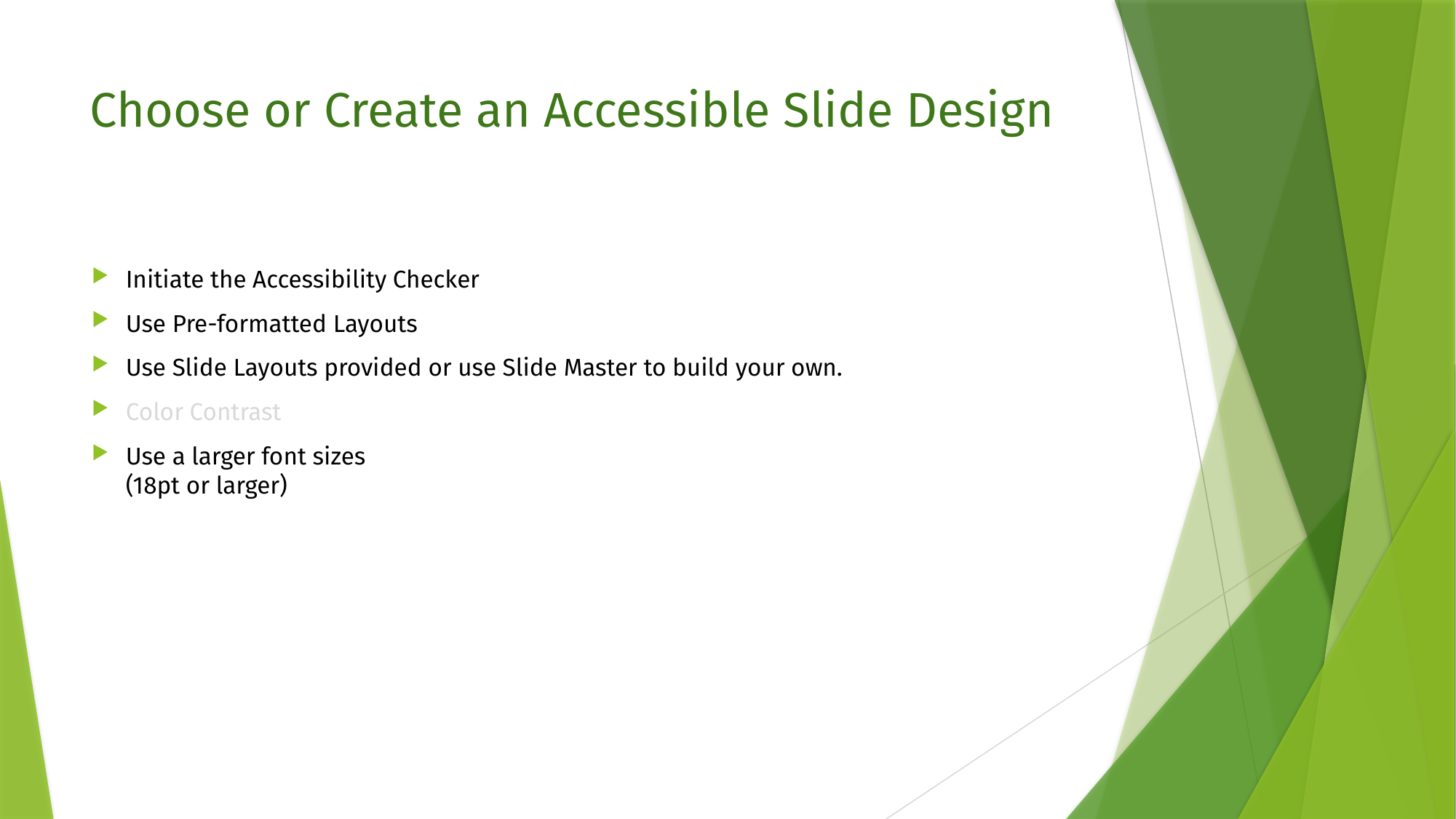

Choose or Create an Accessible Slide Design
Initiate the Accessibility Checker
Use Pre-formatted Layouts
Use Slide Layouts provided or use Slide Master to build your own.
Color Contrast
Use a larger font sizes
(18pt or larger)